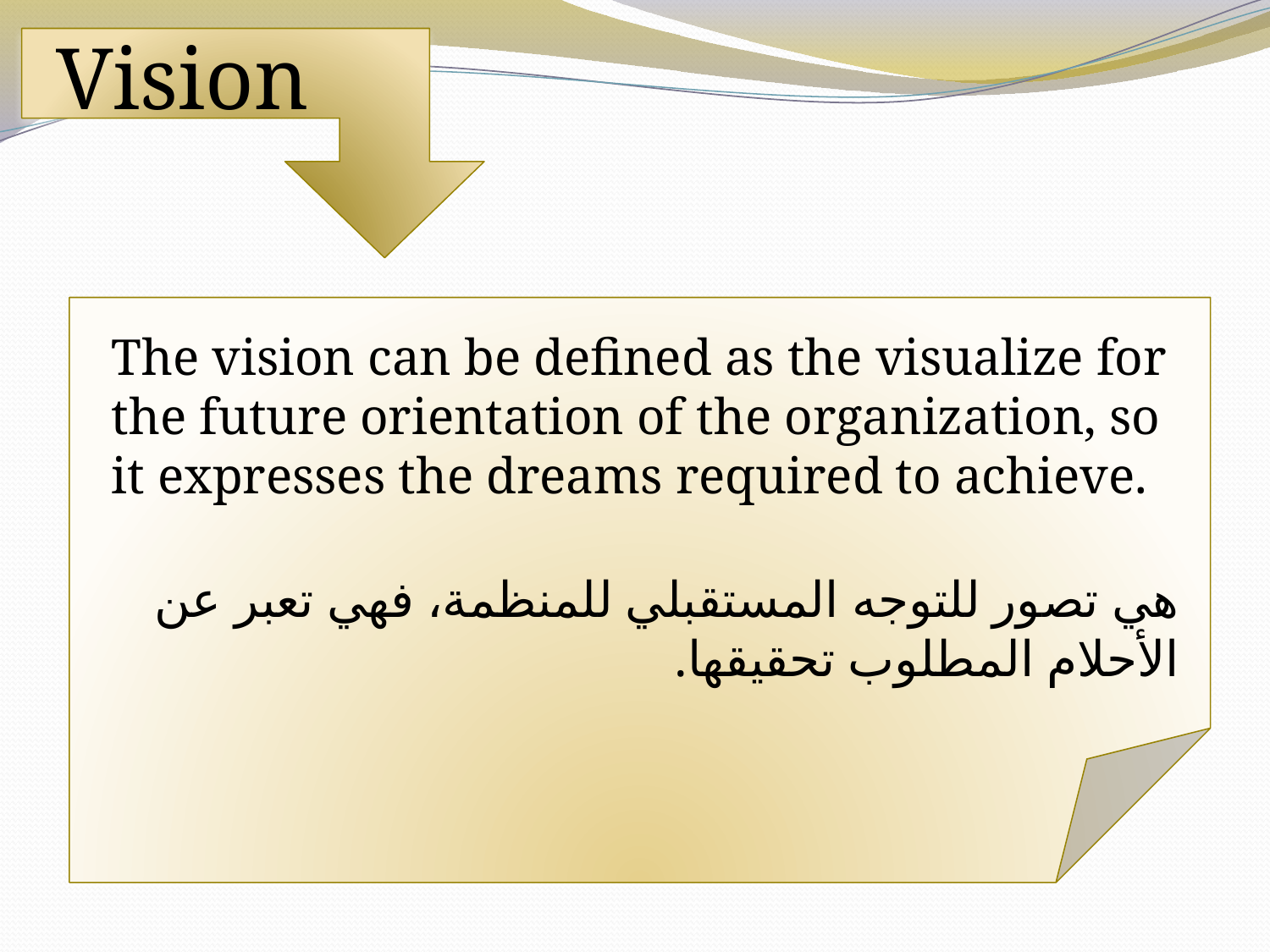

Vision

The vision can be defined as the visualize for the future orientation of the organization, so it expresses the dreams required to achieve.
هي تصور للتوجه المستقبلي للمنظمة، فهي تعبر عن الأحلام المطلوب تحقيقها.